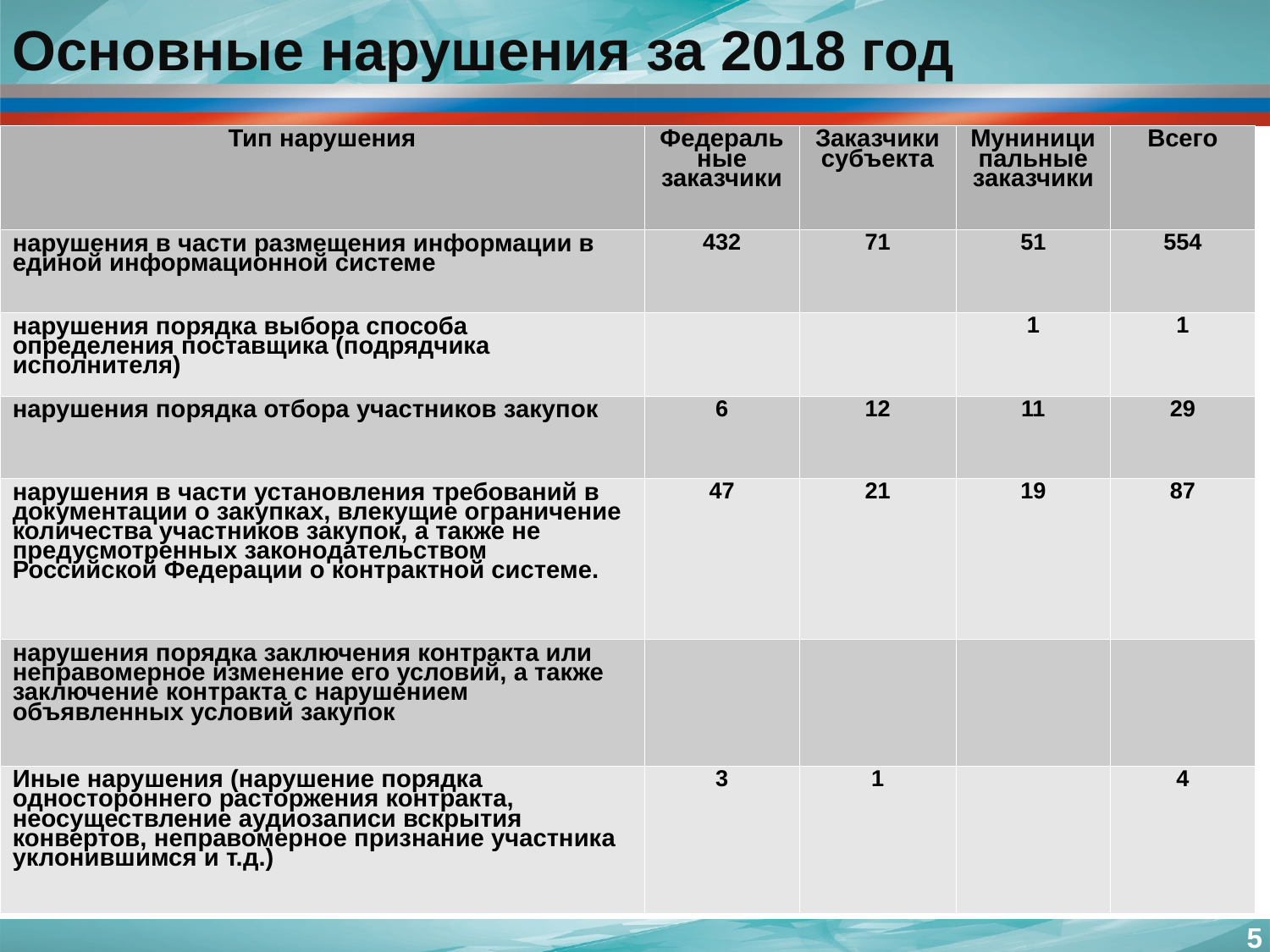

Основные нарушения за 2018 год
| Тип нарушения | Федеральные заказчики | Заказчикисубъекта | Муниниципальные заказчики | Всего |
| --- | --- | --- | --- | --- |
| нарушения в части размещения информации в единой информационной системе | 432 | 71 | 51 | 554 |
| нарушения порядка выбора способа определения поставщика (подрядчика исполнителя) |  |  | 1 | 1 |
| нарушения порядка отбора участников закупок | 6 | 12 | 11 | 29 |
| нарушения в части установления требований в документации о закупках, влекущие ограничение количества участников закупок, а также не предусмотренных законодательством Российской Федерации о контрактной системе. | 47 | 21 | 19 | 87 |
| нарушения порядка заключения контракта или неправомерное изменение его условий, а также заключение контракта с нарушением объявленных условий закупок |  |  |  |  |
| Иные нарушения (нарушение порядка одностороннего расторжения контракта, неосуществление аудиозаписи вскрытия конвертов, неправомерное признание участника уклонившимся и т.д.) | 3 | 1 |  | 4 |

5